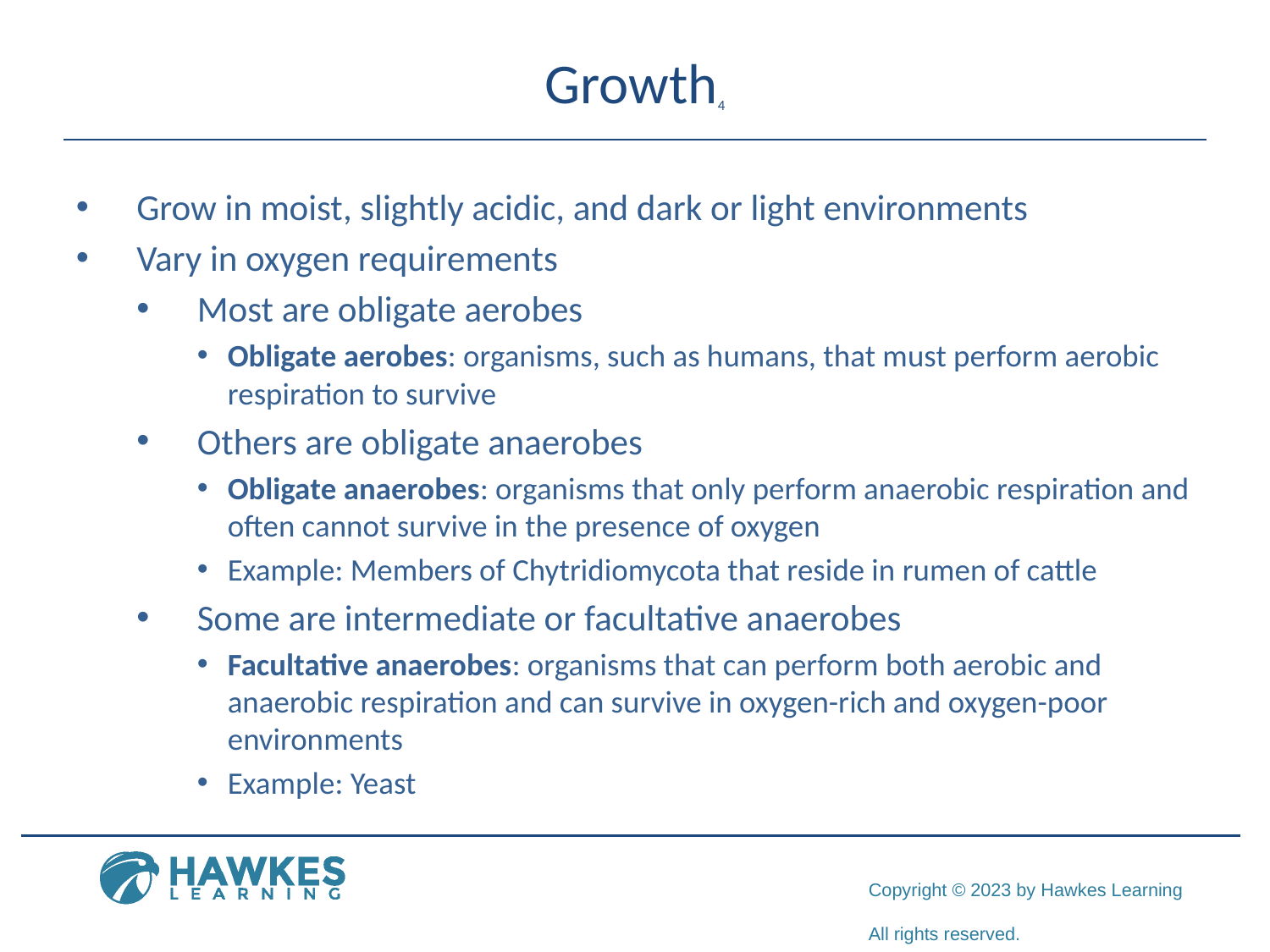

# Growth4
Grow in moist, slightly acidic, and dark or light environments
Vary in oxygen requirements
Most are obligate aerobes
Obligate aerobes: organisms, such as humans, that must perform aerobic respiration to survive
Others are obligate anaerobes
Obligate anaerobes: organisms that only perform anaerobic respiration and often cannot survive in the presence of oxygen
Example: Members of Chytridiomycota that reside in rumen of cattle
Some are intermediate or facultative anaerobes
Facultative anaerobes: organisms that can perform both aerobic and anaerobic respiration and can survive in oxygen-rich and oxygen-poor environments
Example: Yeast